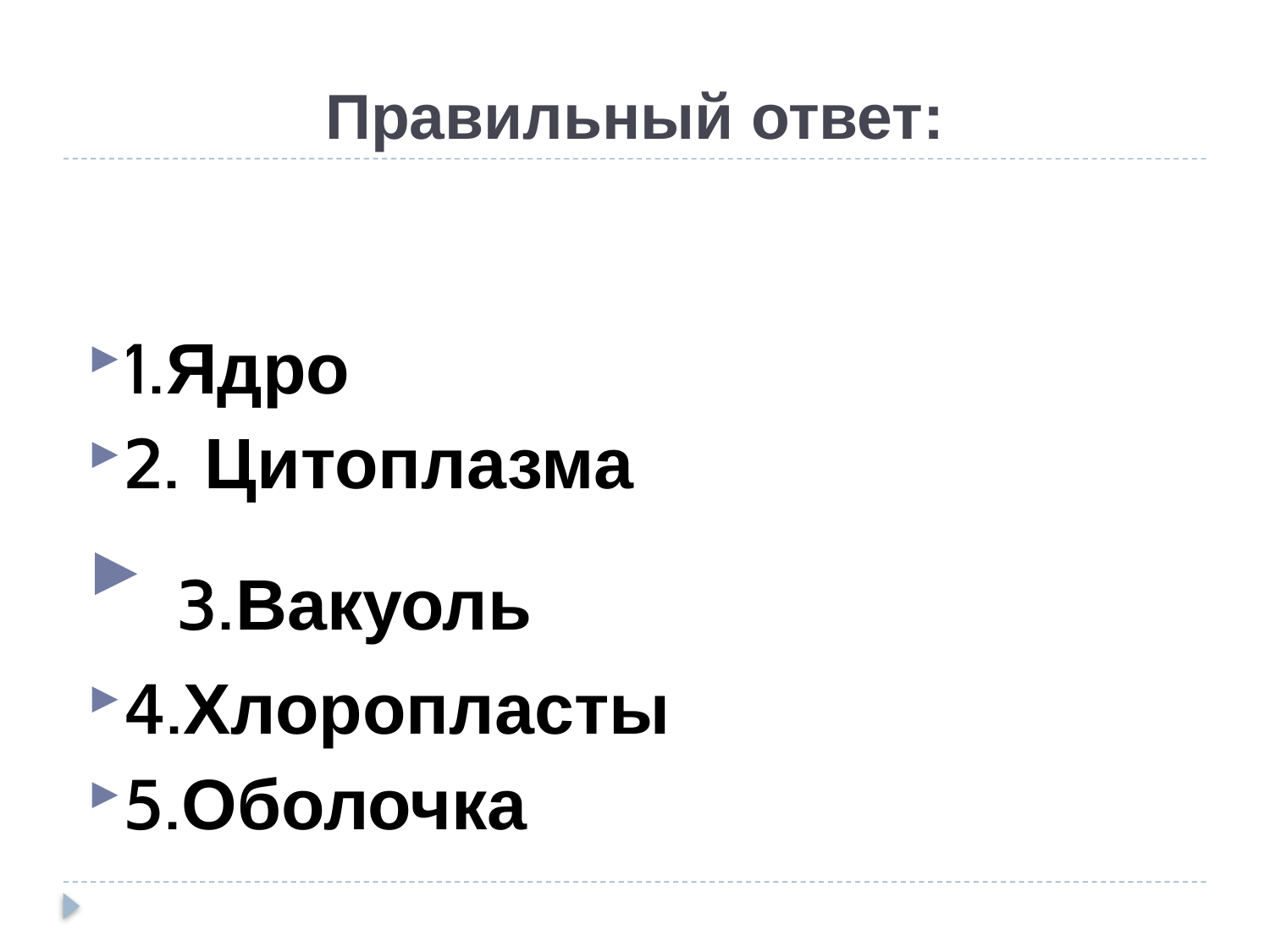

# Правильный ответ:

1.Ядро
2. Цитоплазма
 3.Вакуоль
4.Хлоропласты
5.Оболочка